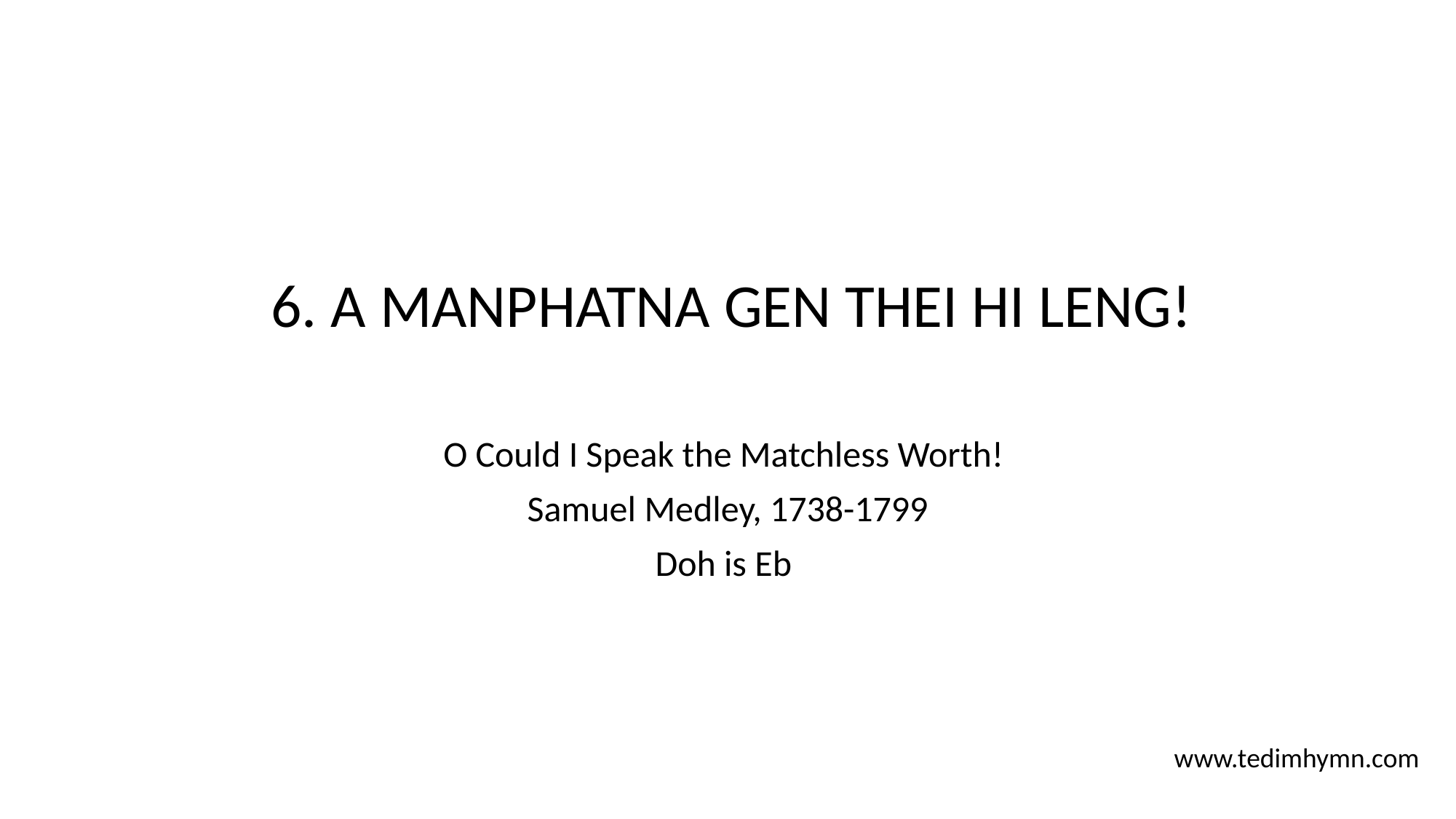

# 6. A MANPHATNA GEN THEI HI LENG!
O Could I Speak the Matchless Worth!
Samuel Medley, 1738-1799
Doh is Eb

www.tedimhymn.com